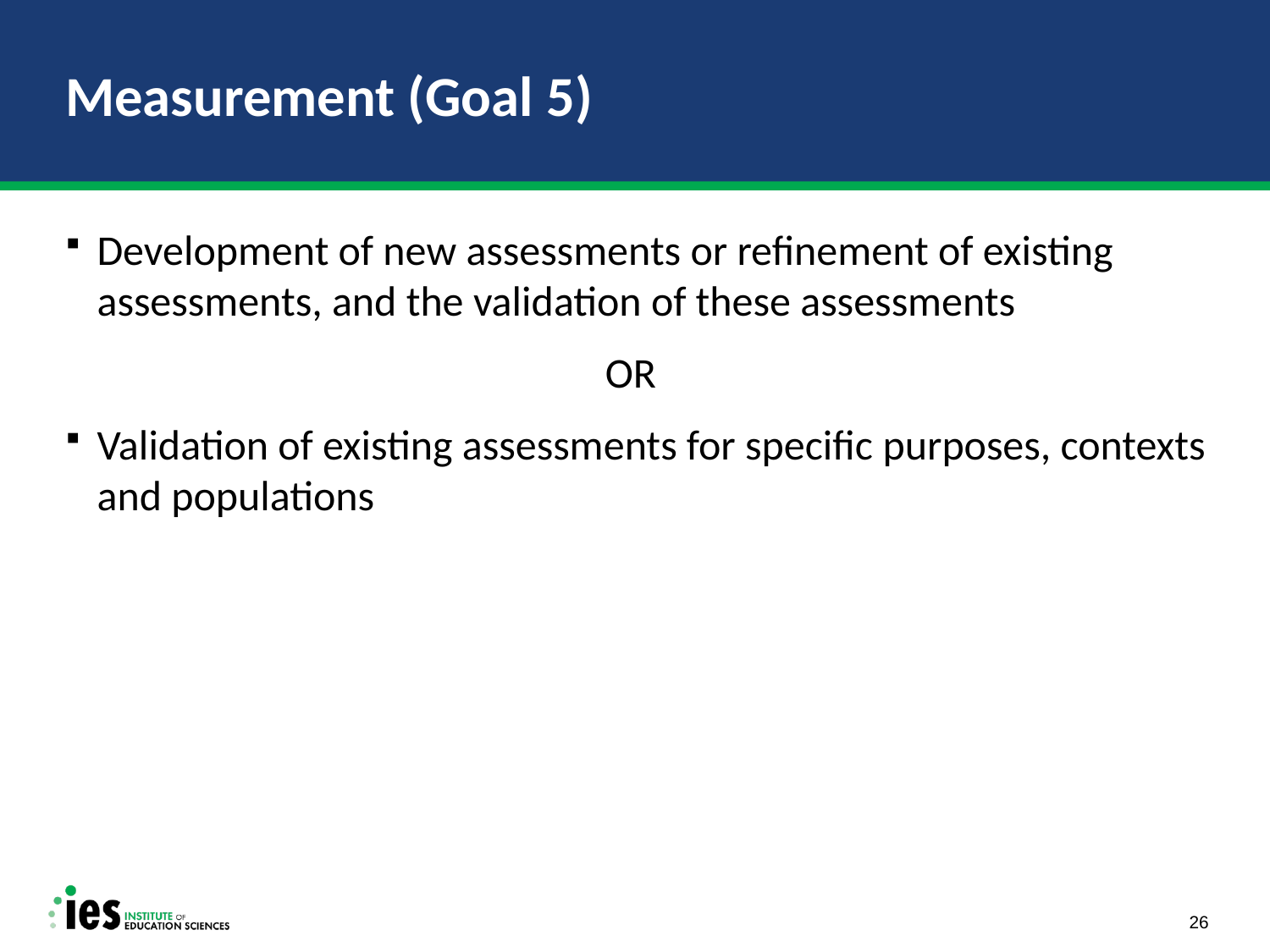

# Measurement (Goal 5)
Development of new assessments or refinement of existing assessments, and the validation of these assessments
OR
Validation of existing assessments for specific purposes, contexts and populations